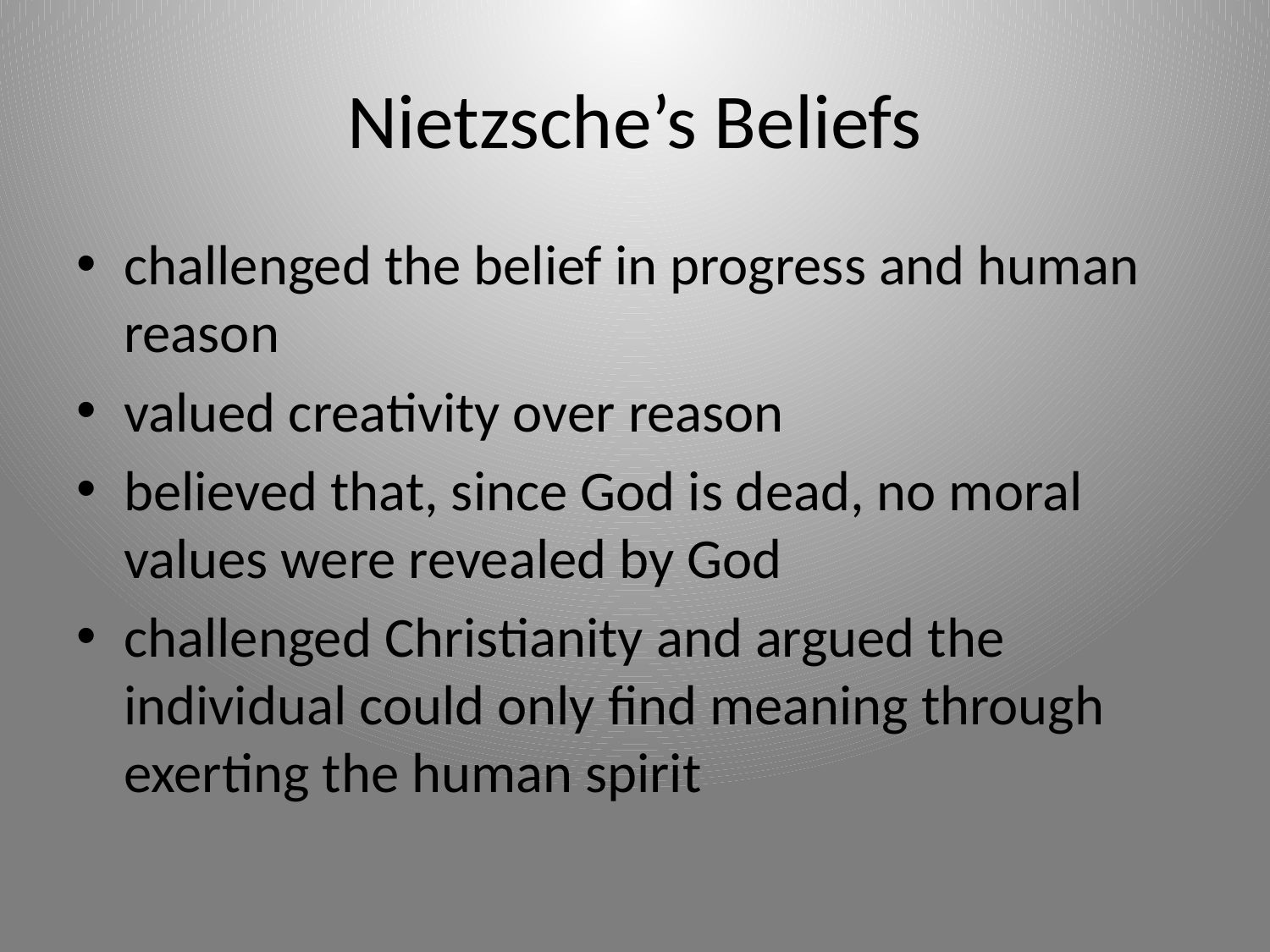

# Nietzsche’s Beliefs
challenged the belief in progress and human reason
valued creativity over reason
believed that, since God is dead, no moral values were revealed by God
challenged Christianity and argued the individual could only find meaning through exerting the human spirit